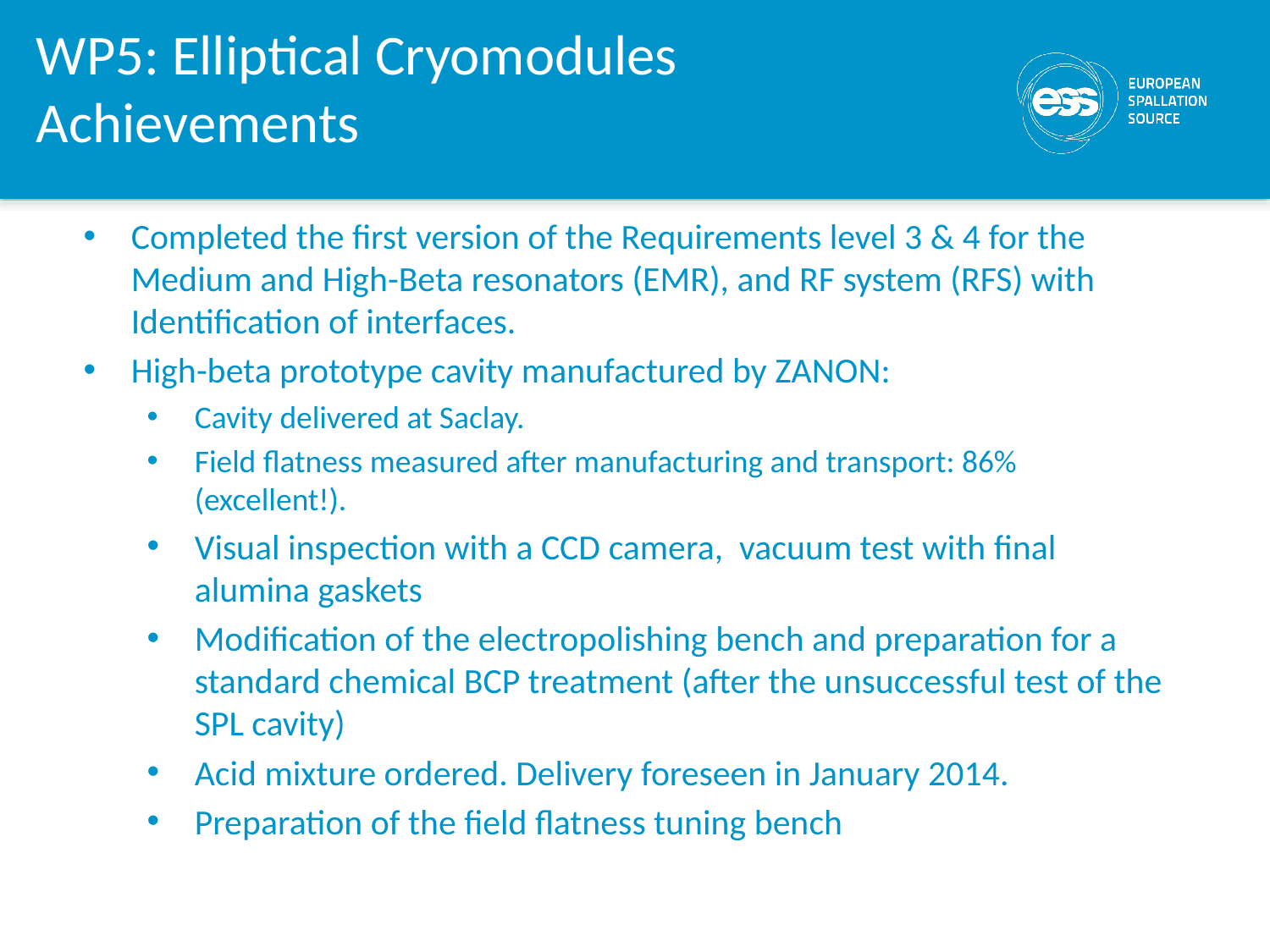

WP5: Elliptical Cryomodules
Achievements

Completed the first version of the Requirements level 3 & 4 for the Medium and High-Beta resonators (EMR), and RF system (RFS) with Identification of interfaces.
High-beta prototype cavity manufactured by ZANON:
Cavity delivered at Saclay.
Field flatness measured after manufacturing and transport: 86% (excellent!).
Visual inspection with a CCD camera,  vacuum test with final alumina gaskets
Modification of the electropolishing bench and preparation for a standard chemical BCP treatment (after the unsuccessful test of the SPL cavity)
Acid mixture ordered. Delivery foreseen in January 2014.
Preparation of the field flatness tuning bench